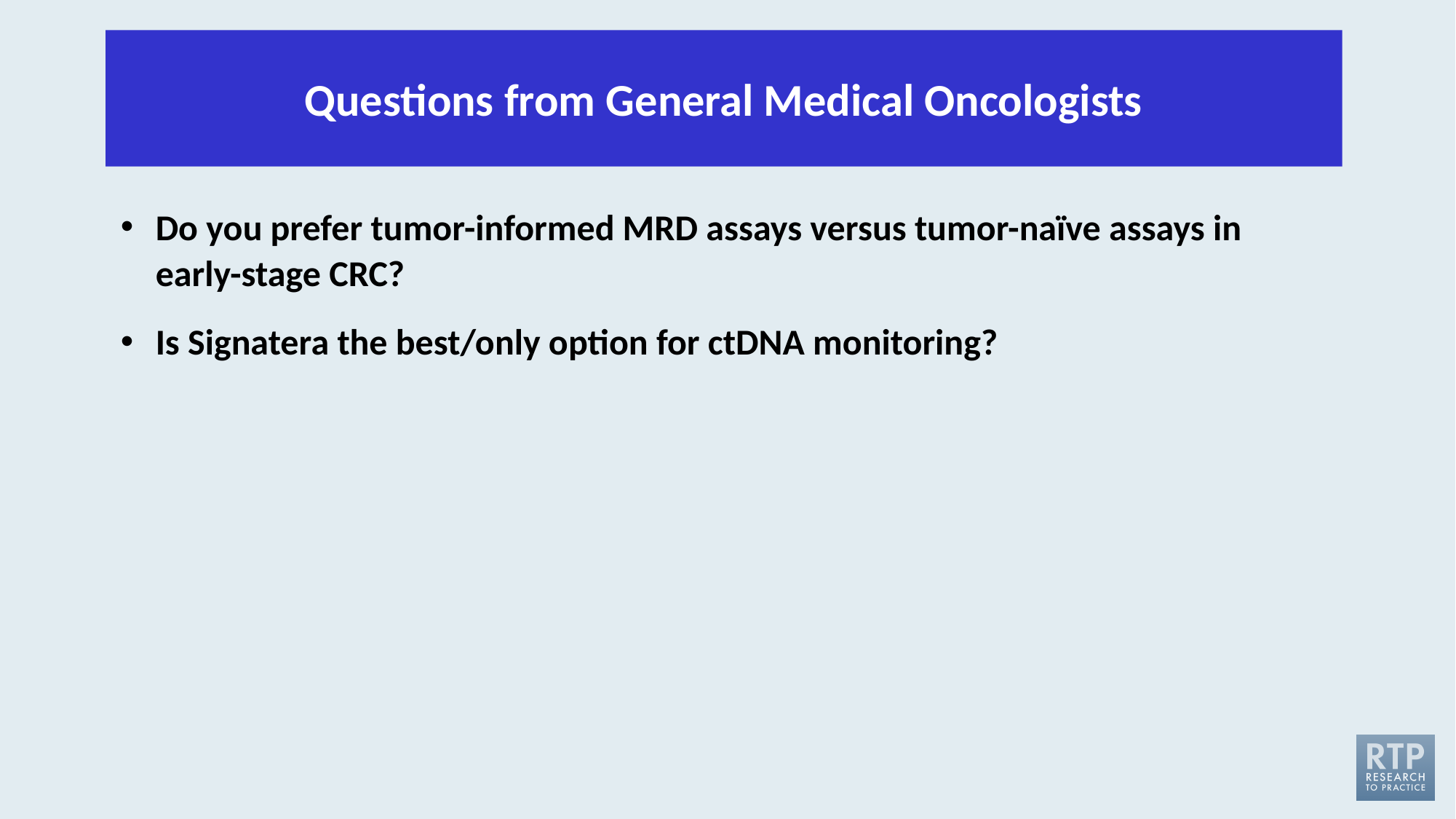

Questions from General Medical Oncologists
Do you prefer tumor-informed MRD assays versus tumor-naïve assays in early-stage CRC?
Is Signatera the best/only option for ctDNA monitoring?